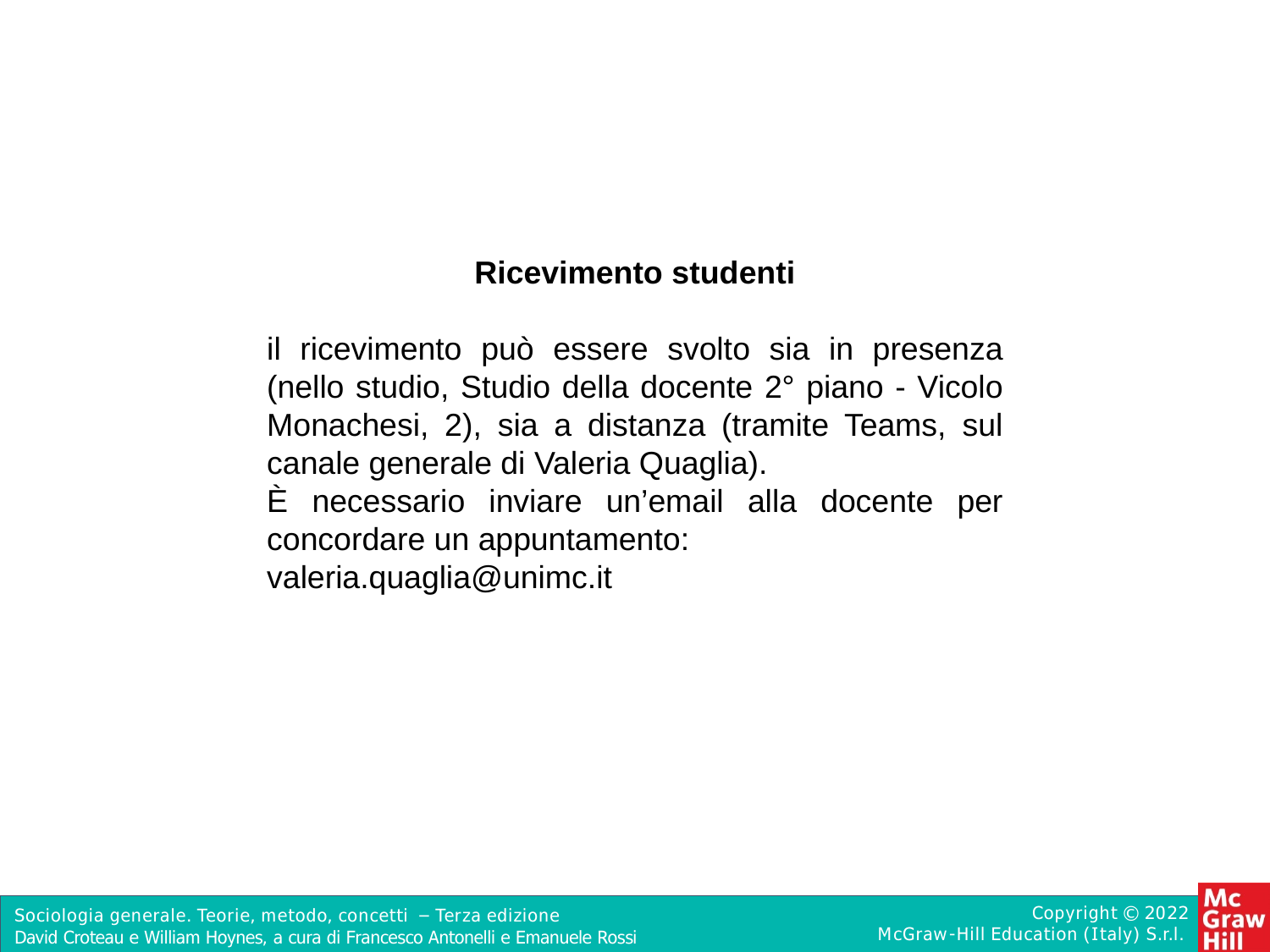

Ricevimento studenti

il ricevimento può essere svolto sia in presenza (nello studio, Studio della docente 2° piano - Vicolo Monachesi, 2), sia a distanza (tramite Teams, sul canale generale di Valeria Quaglia).
È necessario inviare un’email alla docente per concordare un appuntamento:
valeria.quaglia@unimc.it